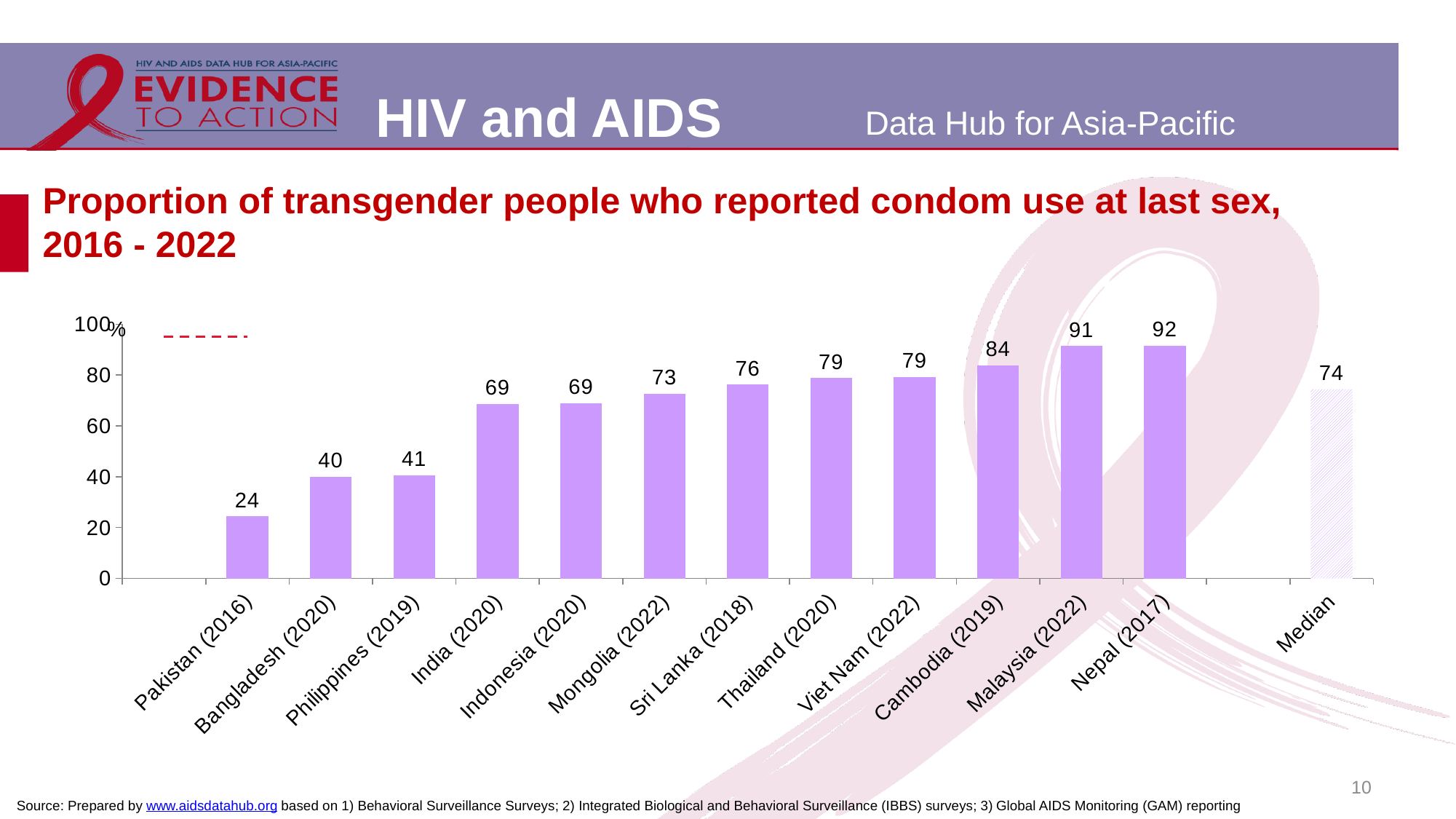

# Proportion of transgender people who reported condom use at last sex, 2016 - 2022

[unsupported chart]

10
Source: Prepared by www.aidsdatahub.org based on 1) Behavioral Surveillance Surveys; 2) Integrated Biological and Behavioral Surveillance (IBBS) surveys; 3) Global AIDS Monitoring (GAM) reporting